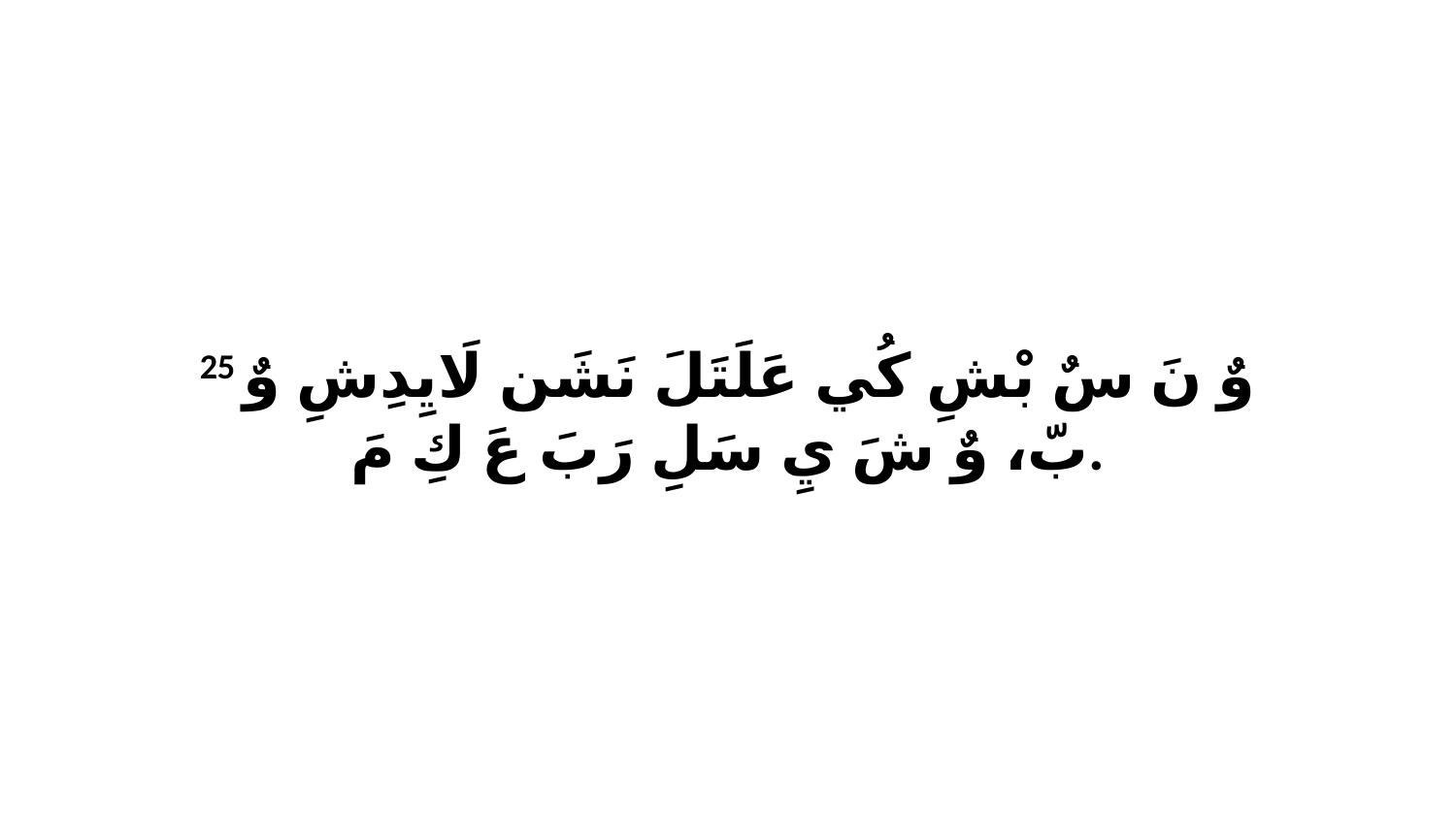

25 وٌ نَ سٌ بْشِ كُي عَلَتَلَ نَشَن لَايِدِشِ وٌ بّ، وٌ شَ يِ سَلِ رَبَ عَ كِ مَ.